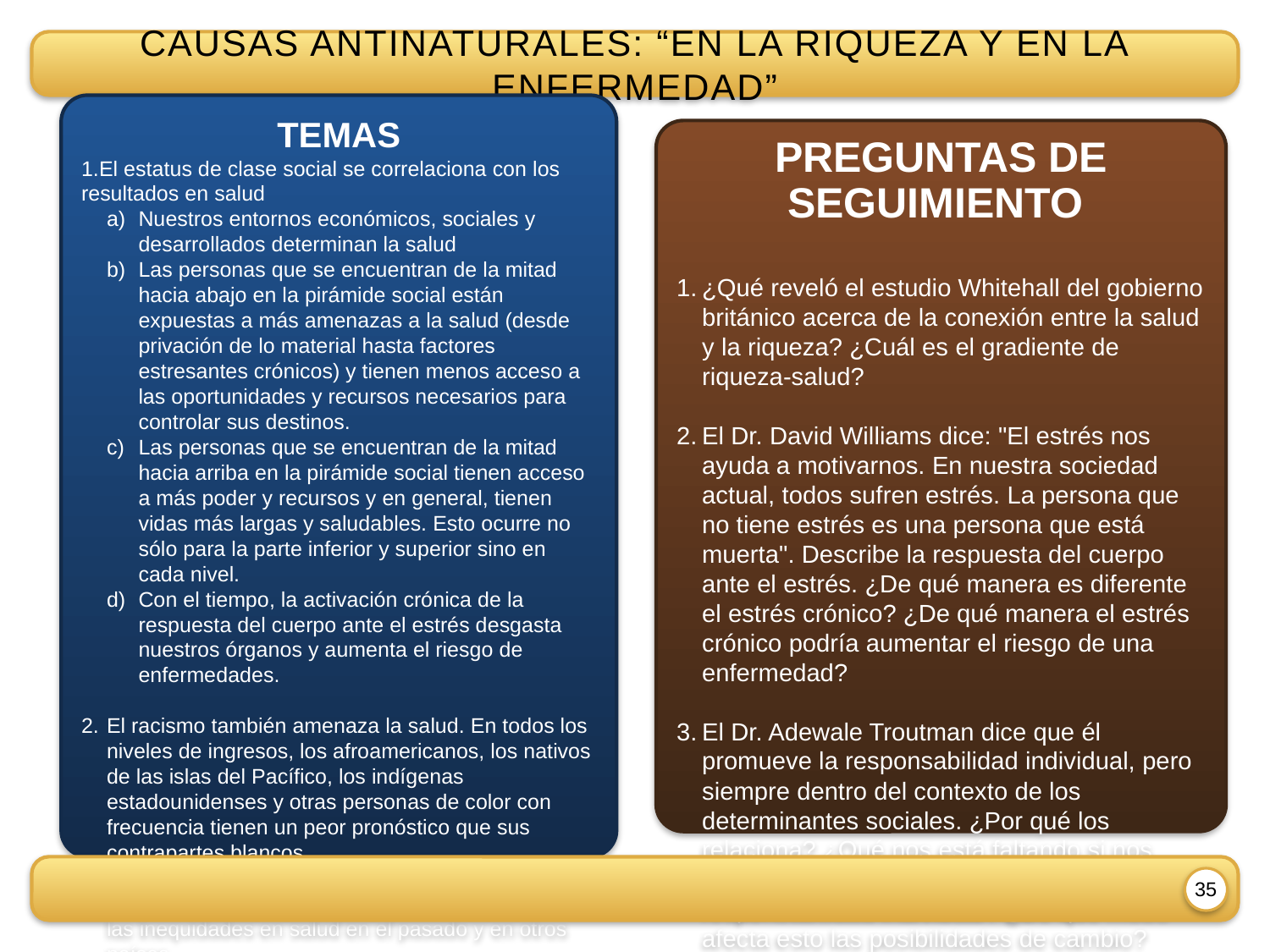

Causas antinaturales: “En la riqueza y en la enfermedad”
Temas
El estatus de clase social se correlaciona con los resultados en salud
Nuestros entornos económicos, sociales y desarrollados determinan la salud
Las personas que se encuentran de la mitad hacia abajo en la pirámide social están expuestas a más amenazas a la salud (desde privación de lo material hasta factores estresantes crónicos) y tienen menos acceso a las oportunidades y recursos necesarios para controlar sus destinos.
Las personas que se encuentran de la mitad hacia arriba en la pirámide social tienen acceso a más poder y recursos y en general, tienen vidas más largas y saludables. Esto ocurre no sólo para la parte inferior y superior sino en cada nivel.
Con el tiempo, la activación crónica de la respuesta del cuerpo ante el estrés desgasta nuestros órganos y aumenta el riesgo de enfermedades.

El racismo también amenaza la salud. En todos los niveles de ingresos, los afroamericanos, los nativos de las islas del Pacífico, los indígenas estadounidenses y otras personas de color con frecuencia tienen un peor pronóstico que sus contrapartes blancos.

Las políticas sociales y económicas han reducido las inequidades en salud en el pasado y en otros países.
Preguntas de seguimiento

¿Qué reveló el estudio Whitehall del gobierno británico acerca de la conexión entre la salud y la riqueza? ¿Cuál es el gradiente de riqueza-salud?

El Dr. David Williams dice: "El estrés nos ayuda a motivarnos. En nuestra sociedad actual, todos sufren estrés. La persona que no tiene estrés es una persona que está muerta". Describe la respuesta del cuerpo ante el estrés. ¿De qué manera es diferente el estrés crónico? ¿De qué manera el estrés crónico podría aumentar el riesgo de una enfermedad?

El Dr. Adewale Troutman dice que él promueve la responsabilidad individual, pero siempre dentro del contexto de los determinantes sociales. ¿Por qué los relaciona? ¿Qué nos está faltando si nos centramos exclusivamente en la responsabilidad individual? ¿De qué modo afecta esto las posibilidades de cambio?

35